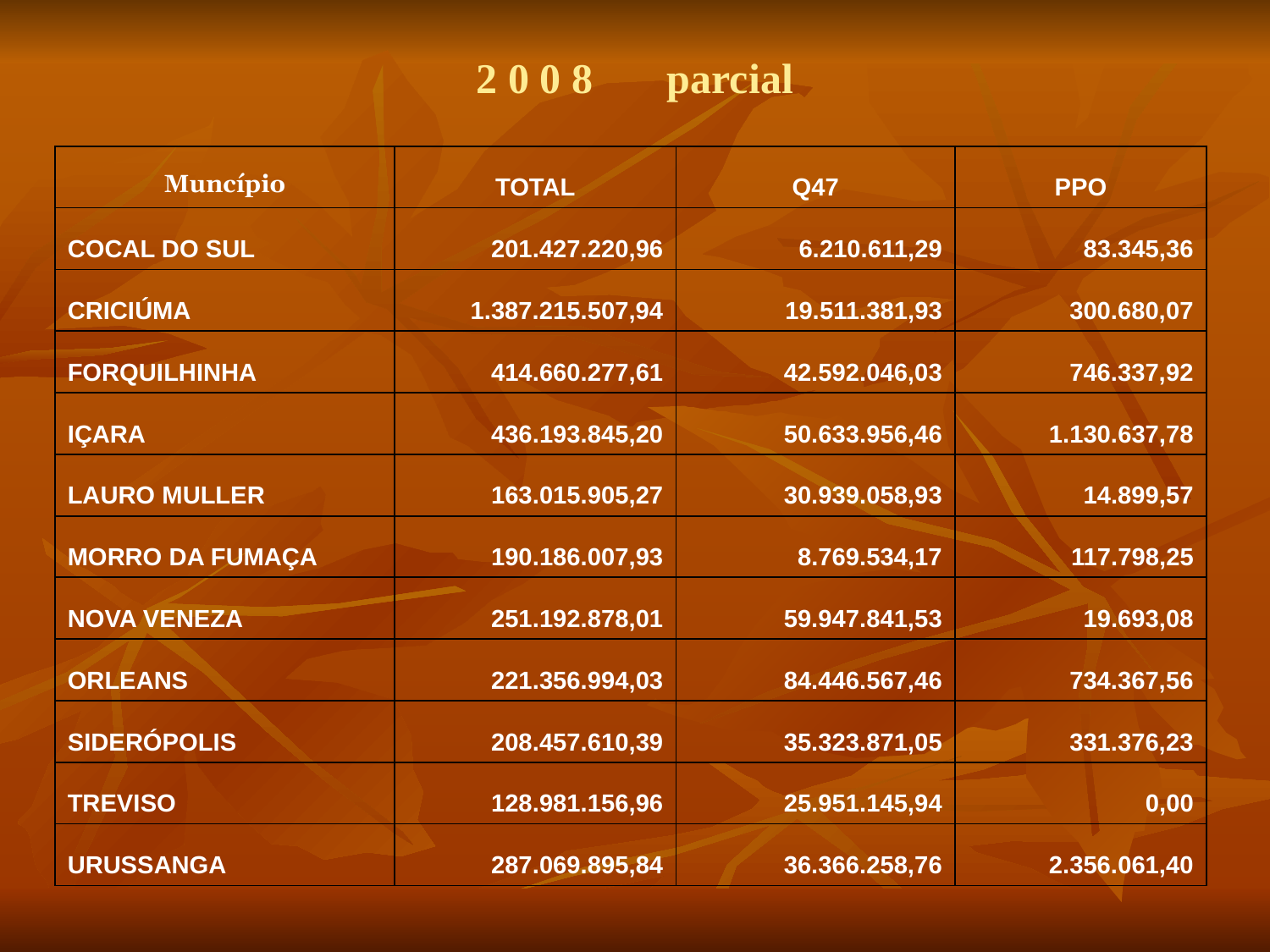

# 2 0 0 8       parcial
| Muncípio | TOTAL | Q47 | PPO |
| --- | --- | --- | --- |
| COCAL DO SUL | 201.427.220,96 | 6.210.611,29 | 83.345,36 |
| CRICIÚMA | 1.387.215.507,94 | 19.511.381,93 | 300.680,07 |
| FORQUILHINHA | 414.660.277,61 | 42.592.046,03 | 746.337,92 |
| IÇARA | 436.193.845,20 | 50.633.956,46 | 1.130.637,78 |
| LAURO MULLER | 163.015.905,27 | 30.939.058,93 | 14.899,57 |
| MORRO DA FUMAÇA | 190.186.007,93 | 8.769.534,17 | 117.798,25 |
| NOVA VENEZA | 251.192.878,01 | 59.947.841,53 | 19.693,08 |
| ORLEANS | 221.356.994,03 | 84.446.567,46 | 734.367,56 |
| SIDERÓPOLIS | 208.457.610,39 | 35.323.871,05 | 331.376,23 |
| TREVISO | 128.981.156,96 | 25.951.145,94 | 0,00 |
| URUSSANGA | 287.069.895,84 | 36.366.258,76 | 2.356.061,40 |